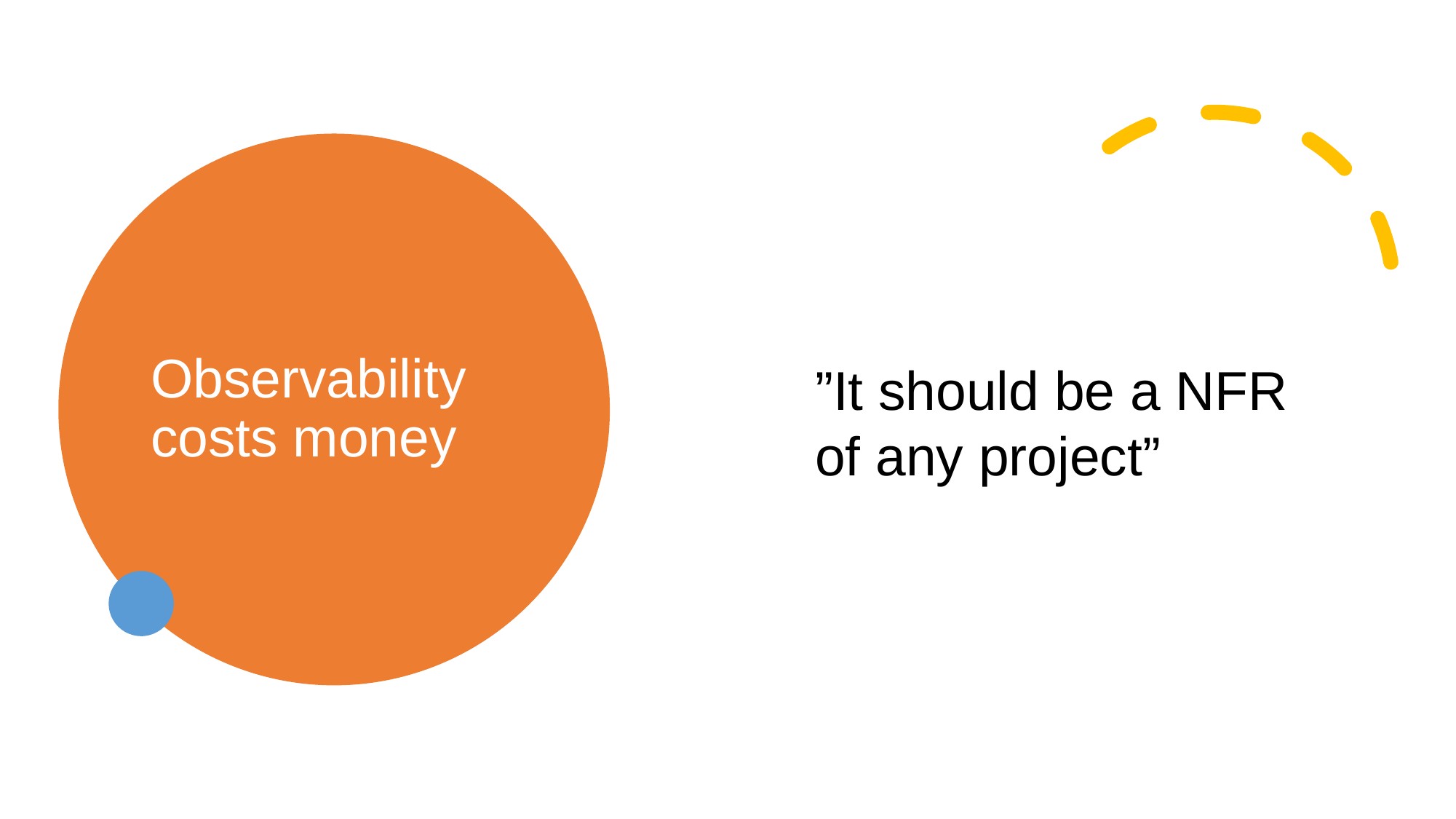

# Observability costs money
”It should be a NFR of any project”